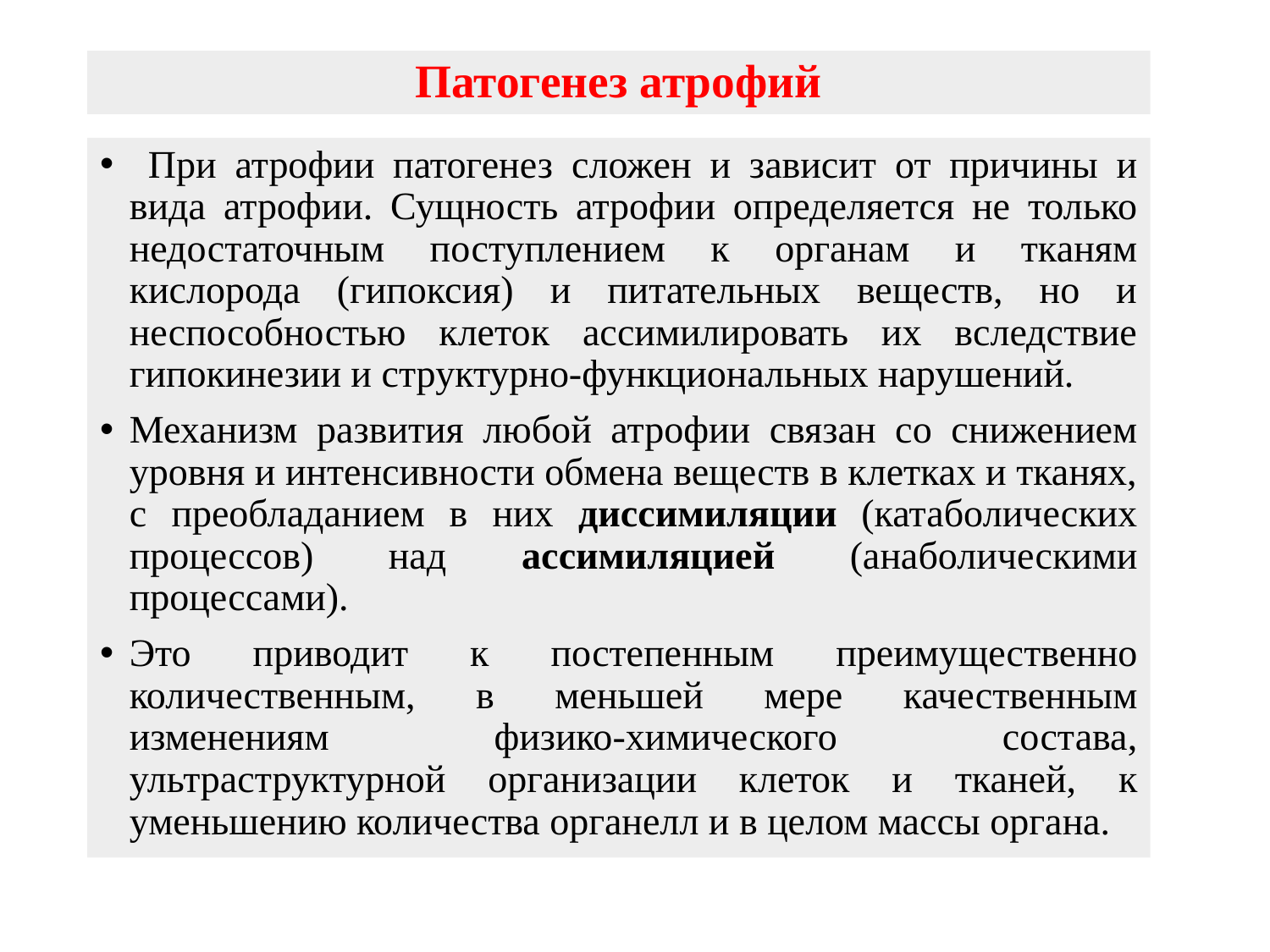

# Патогенез атрофий
 При атрофии патогенез сложен и зависит от причины и вида атрофии. Сущность атрофии определяется не только недостаточным поступлением к органам и тканям кислорода (гипоксия) и питательных веществ, но и неспособностью клеток ассимилировать их вследствие гипокинезии и структурно-функциональных нарушений.
Механизм развития любой атрофии связан со снижением уровня и интенсивности обмена веществ в клетках и тканях, с преобладанием в них диссимиляции (катаболических процессов) над ассимиляцией (анаболическими процессами).
Это приводит к постепенным преимущественно количественным, в меньшей мере качественным изменениям физико-химического состава, ультраструктурной организации клеток и тканей, к уменьшению количества органелл и в целом массы органа.